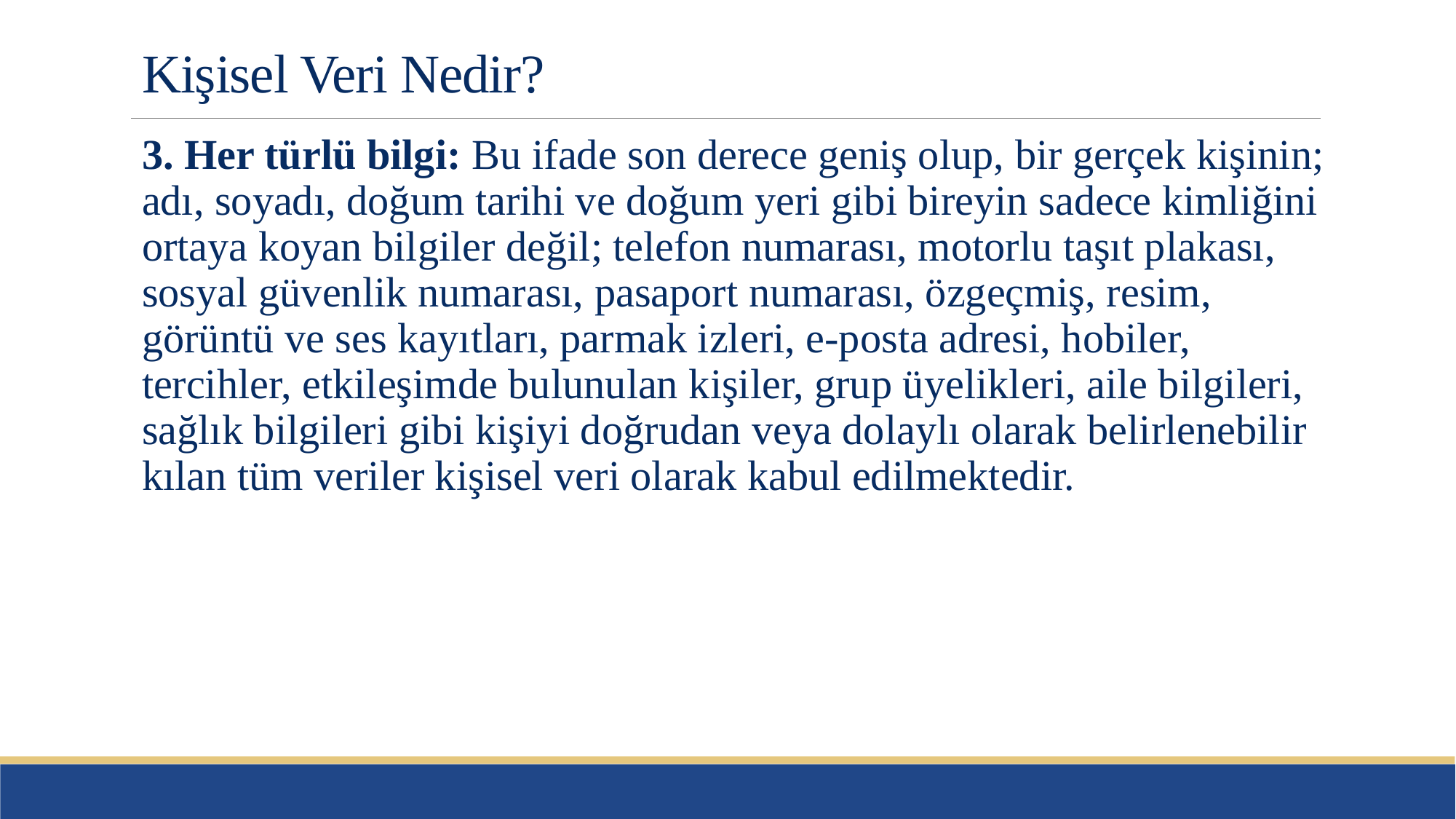

# Kişisel Veri Nedir?
3. Her türlü bilgi: Bu ifade son derece geniş olup, bir gerçek kişinin; adı, soyadı, doğum tarihi ve doğum yeri gibi bireyin sadece kimliğini ortaya koyan bilgiler değil; telefon numarası, motorlu taşıt plakası, sosyal güvenlik numarası, pasaport numarası, özgeçmiş, resim, görüntü ve ses kayıtları, parmak izleri, e-posta adresi, hobiler, tercihler, etkileşimde bulunulan kişiler, grup üyelikleri, aile bilgileri, sağlık bilgileri gibi kişiyi doğrudan veya dolaylı olarak belirlenebilir kılan tüm veriler kişisel veri olarak kabul edilmektedir.